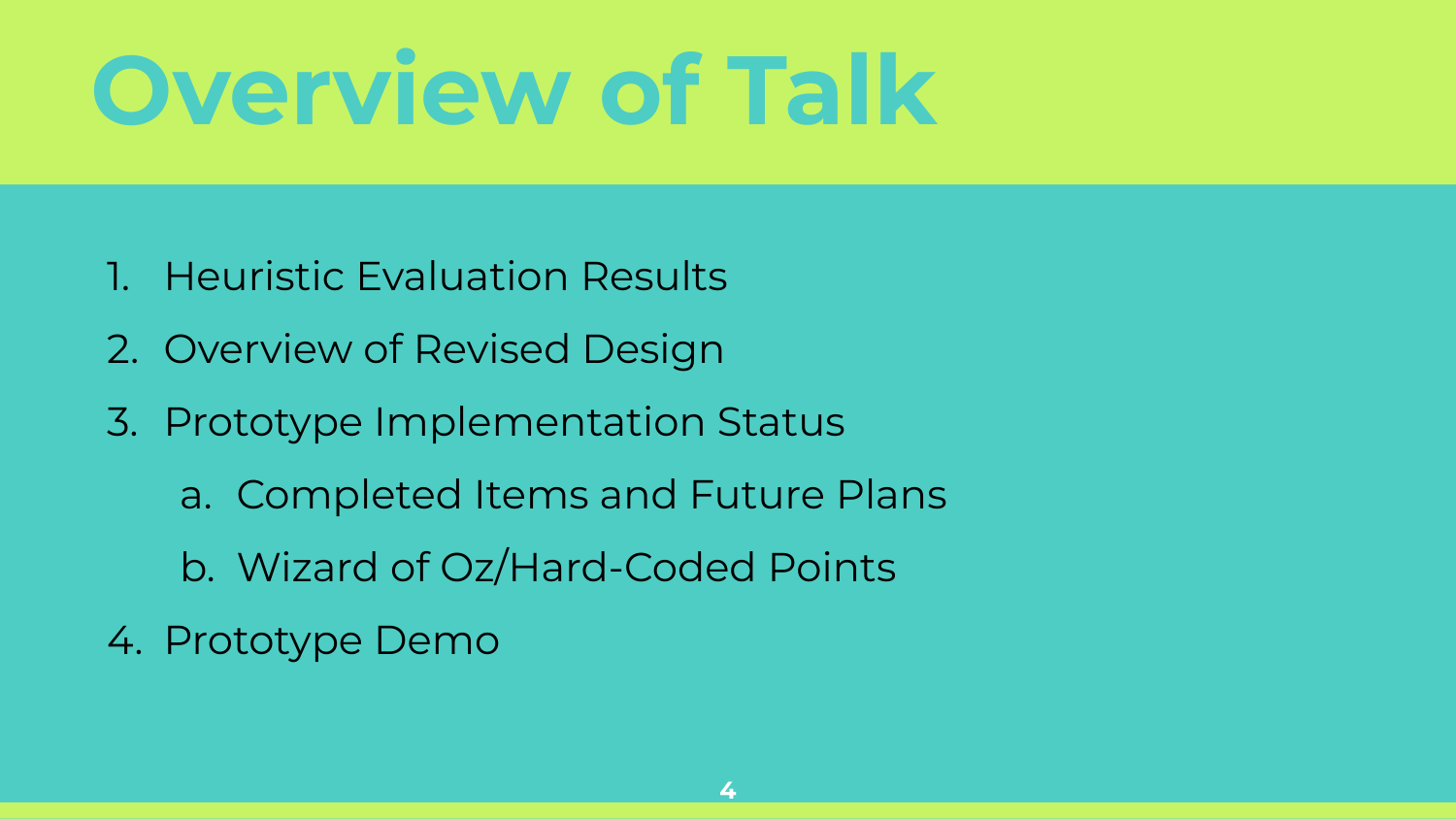

Overview of Talk
Heuristic Evaluation Results
Overview of Revised Design
Prototype Implementation Status
Completed Items and Future Plans
Wizard of Oz/Hard-Coded Points
Prototype Demo
4